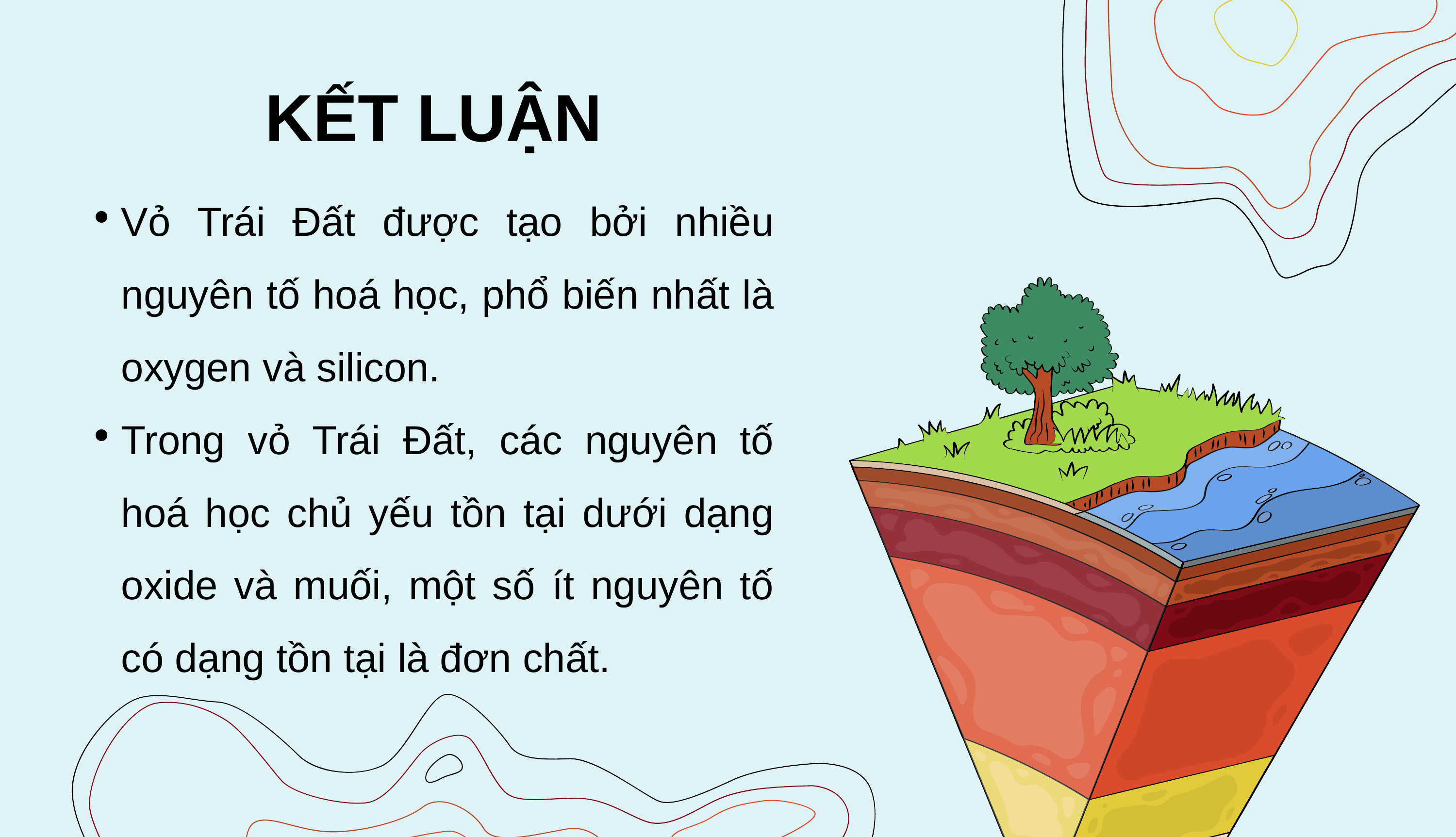

KẾT LUẬN
Vỏ Trái Đất được tạo bởi nhiều nguyên tố hoá học, phổ biến nhất là oxygen và silicon.
Trong vỏ Trái Đất, các nguyên tố hoá học chủ yếu tồn tại dưới dạng oxide và muối, một số ít nguyên tố có dạng tồn tại là đơn chất.